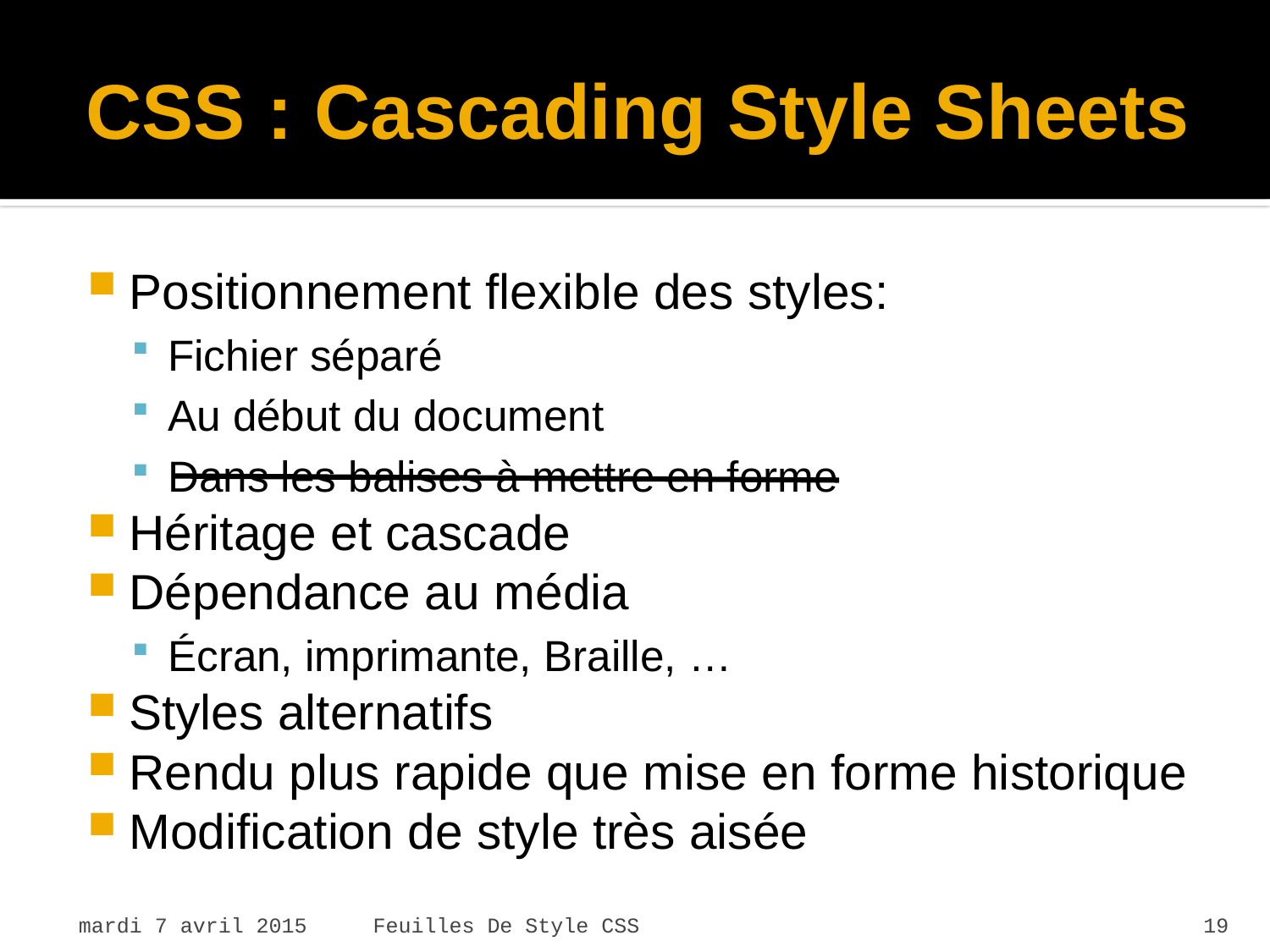

# CSS : Cascading Style Sheets
Positionnement flexible des styles:
Fichier séparé
Au début du document
Dans les balises à mettre en forme
Héritage et cascade
Dépendance au média
Écran, imprimante, Braille, …
Styles alternatifs
Rendu plus rapide que mise en forme historique
Modification de style très aisée

mardi 7 avril 2015
Feuilles De Style CSS
19